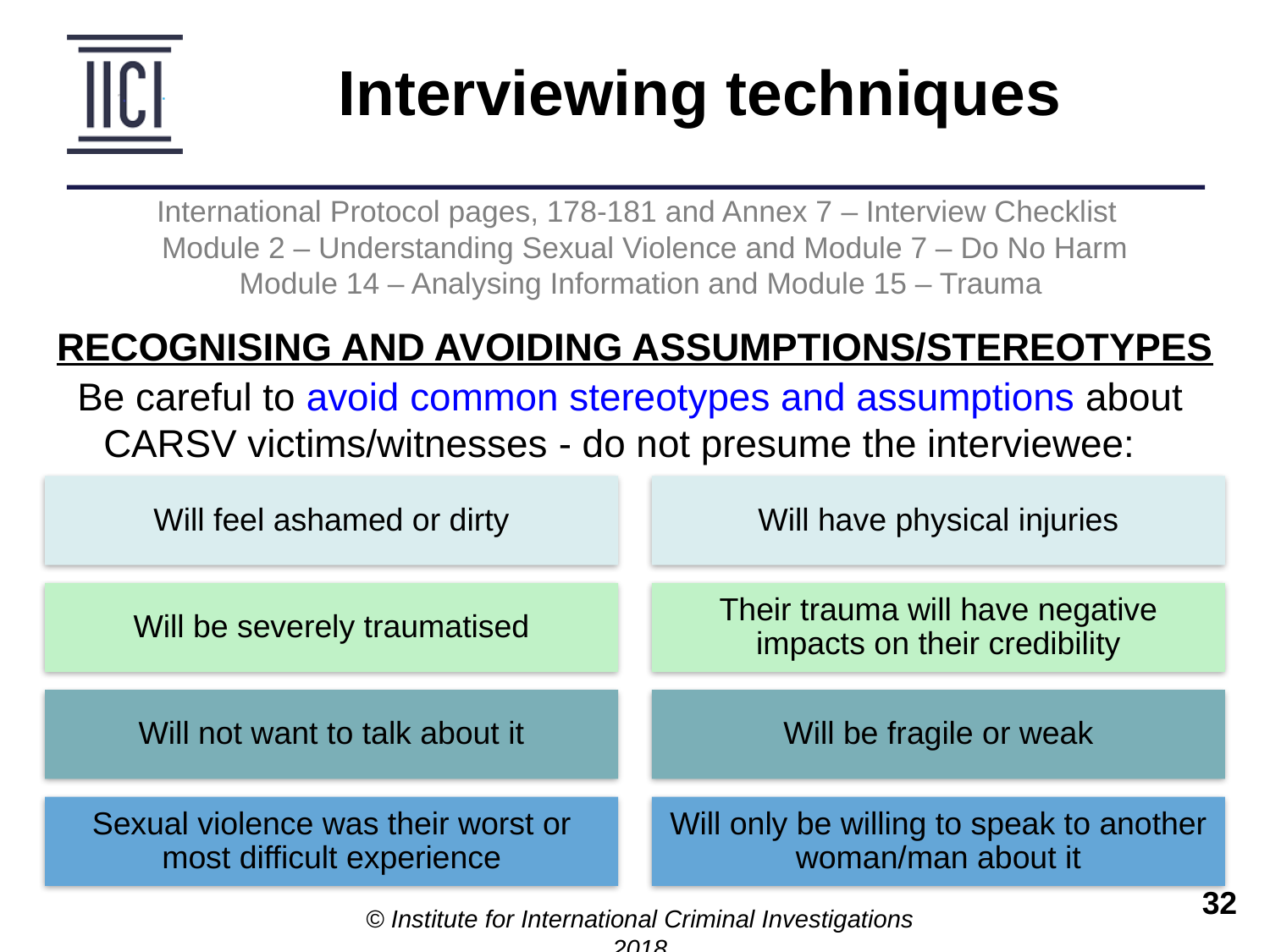

Interviewing techniques
International Protocol pages, 178-181 and Annex 7 – Interview Checklist
Module 2 – Understanding Sexual Violence and Module 7 – Do No Harm
Module 14 – Analysing Information and Module 15 – Trauma

RECOGNISING AND AVOIDING ASSUMPTIONS/STEREOTYPES
Be careful to avoid common stereotypes and assumptions about CARSV victims/witnesses - do not presume the interviewee:

Will feel ashamed or dirty
Will have physical injuries
Will be severely traumatised
Their trauma will have negative impacts on their credibility
Will not want to talk about it
Will be fragile or weak
Will only be willing to speak to another woman/man about it
Sexual violence was their worst or most difficult experience

© Institute for International Criminal Investigations 2018
 	32